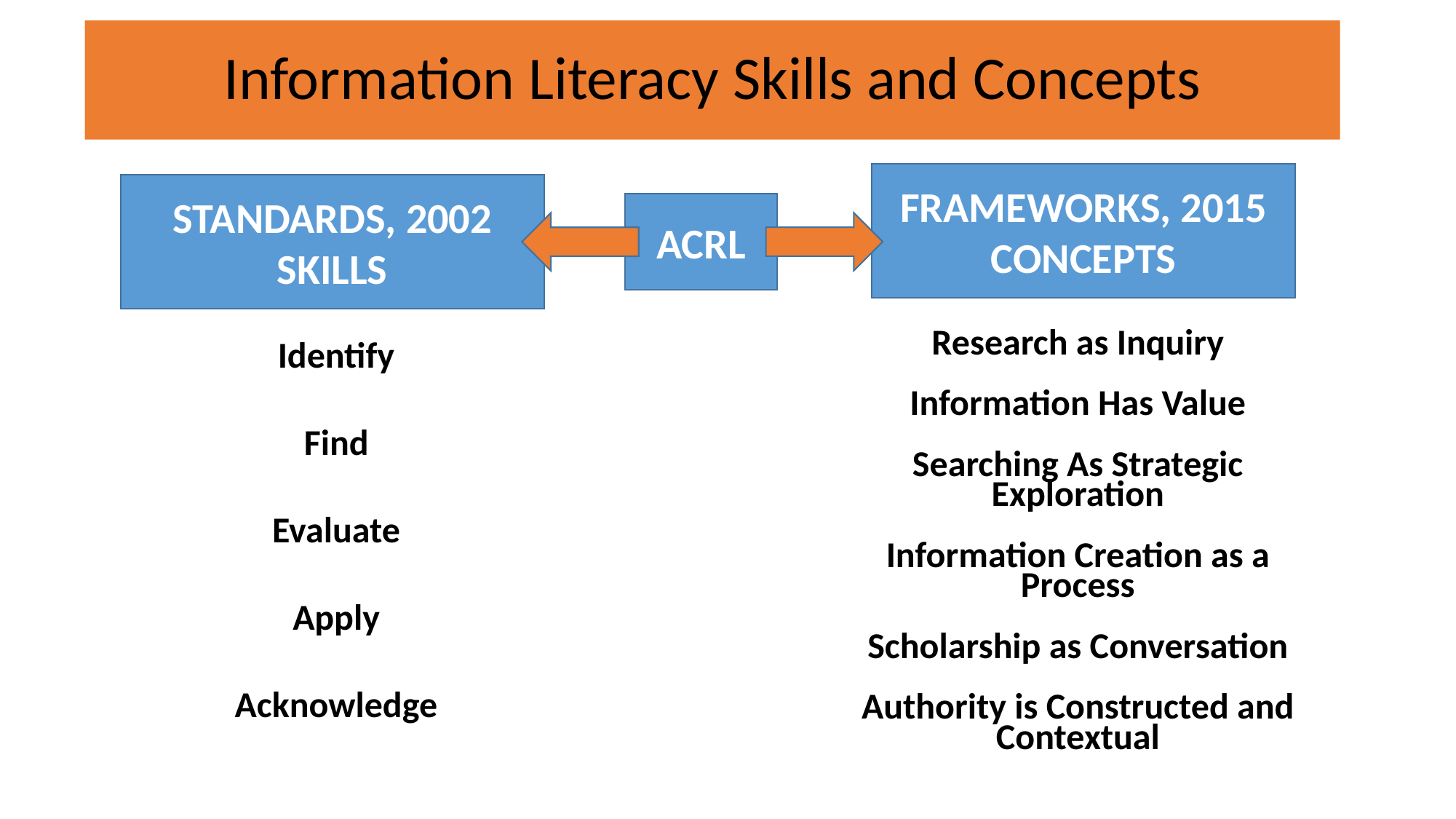

# Information Literacy Skills and Concepts
FRAMEWORKS, 2015
CONCEPTS
STANDARDS, 2002
SKILLS
ACRL

Identify

Find

Evaluate

Apply

Acknowledge
Research as Inquiry

Information Has Value

Searching As Strategic Exploration

Information Creation as a Process

Scholarship as Conversation

Authority is Constructed and Contextual